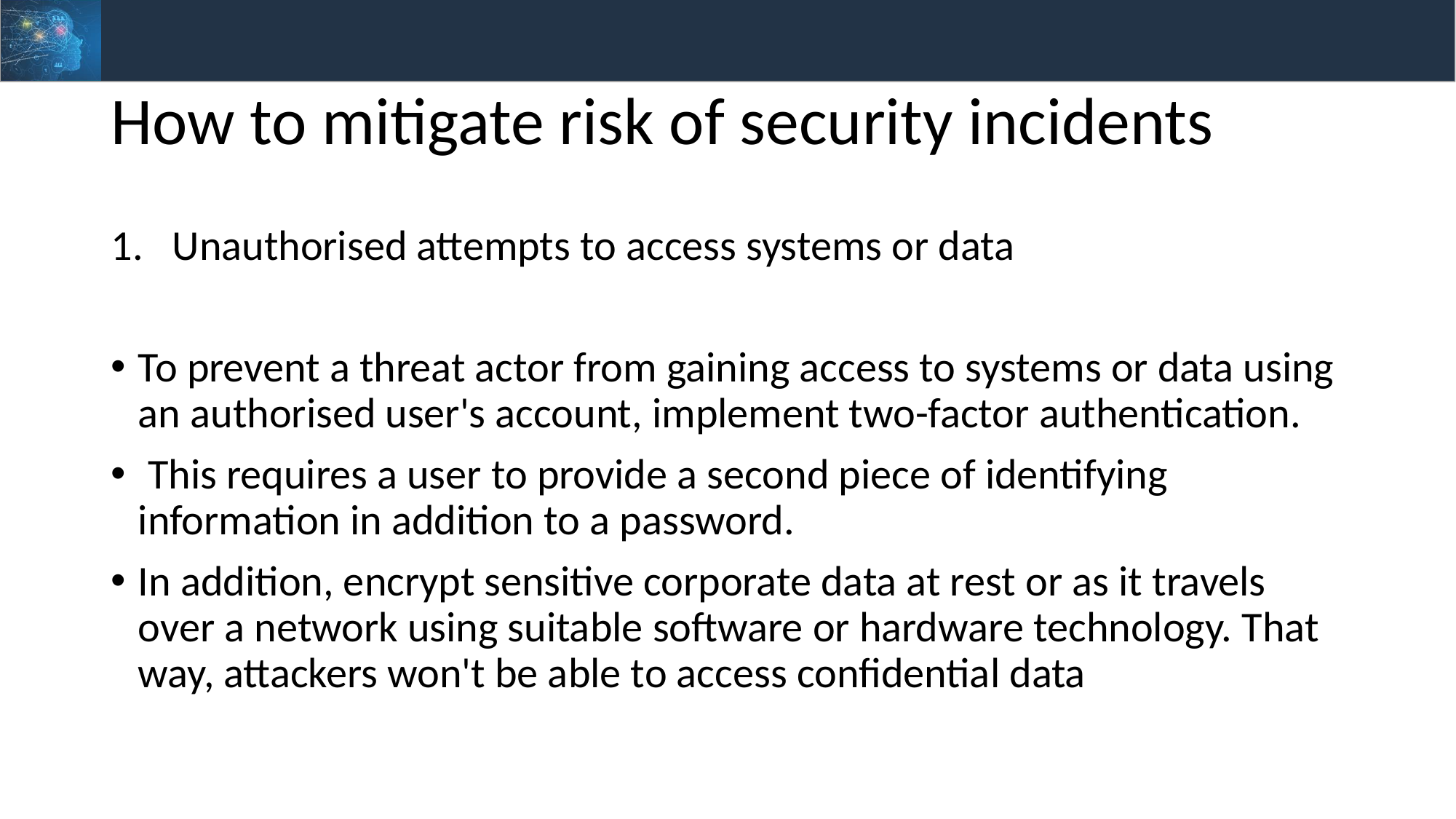

# How to mitigate risk of security incidents
Unauthorised attempts to access systems or data

To prevent a threat actor from gaining access to systems or data using an authorised user's account, implement two-factor authentication.
 This requires a user to provide a second piece of identifying information in addition to a password.
In addition, encrypt sensitive corporate data at rest or as it travels over a network using suitable software or hardware technology. That way, attackers won't be able to access confidential data